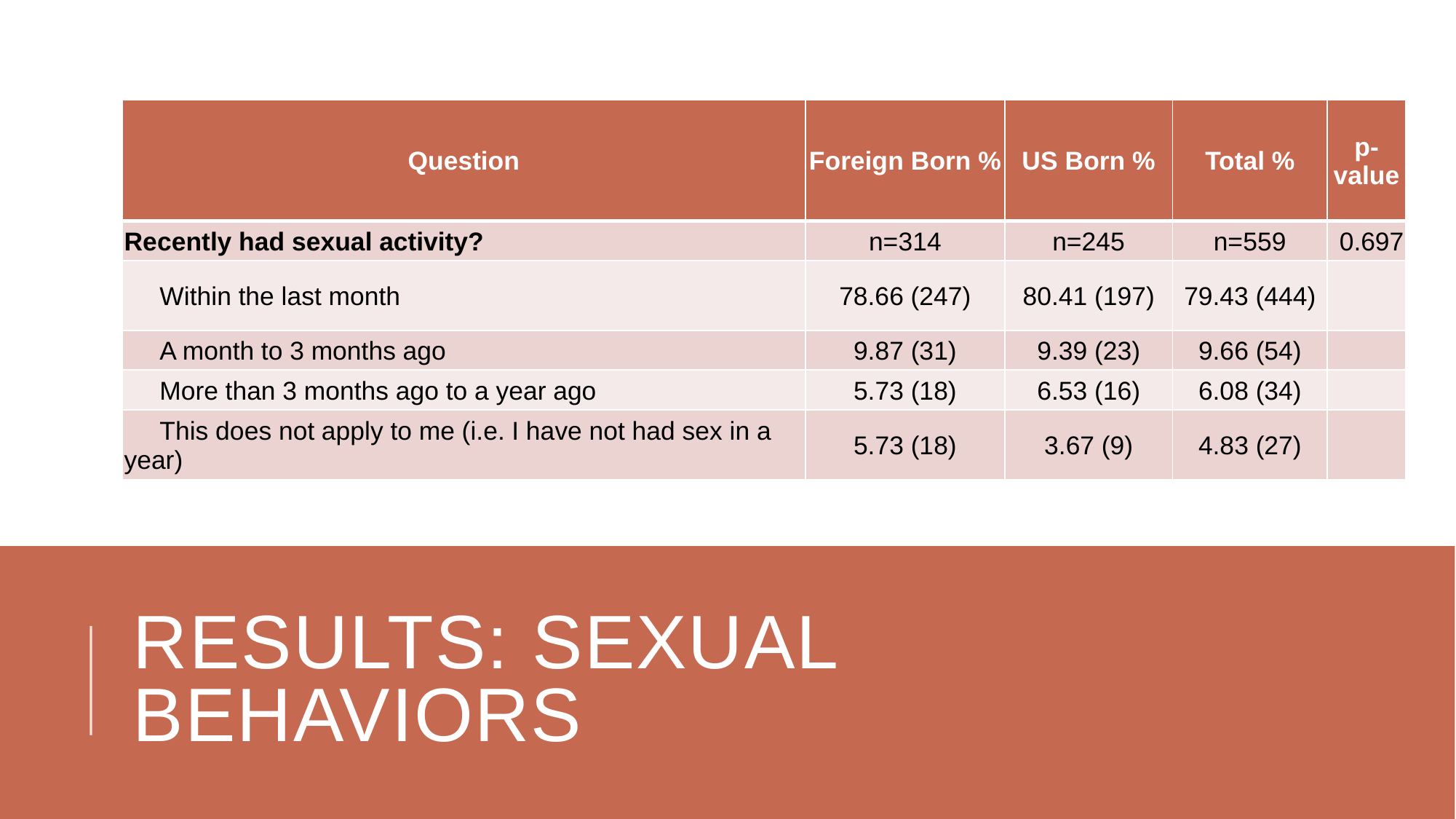

| Question | Foreign Born % | US Born % | Total % | p-value |
| --- | --- | --- | --- | --- |
| Recently had sexual activity? | n=314 | n=245 | n=559 | 0.697 |
| Within the last month | 78.66 (247) | 80.41 (197) | 79.43 (444) |  |
| A month to 3 months ago | 9.87 (31) | 9.39 (23) | 9.66 (54) |  |
| More than 3 months ago to a year ago | 5.73 (18) | 6.53 (16) | 6.08 (34) |  |
| This does not apply to me (i.e. I have not had sex in a year) | 5.73 (18) | 3.67 (9) | 4.83 (27) |  |

# Results: Sexual Behaviors